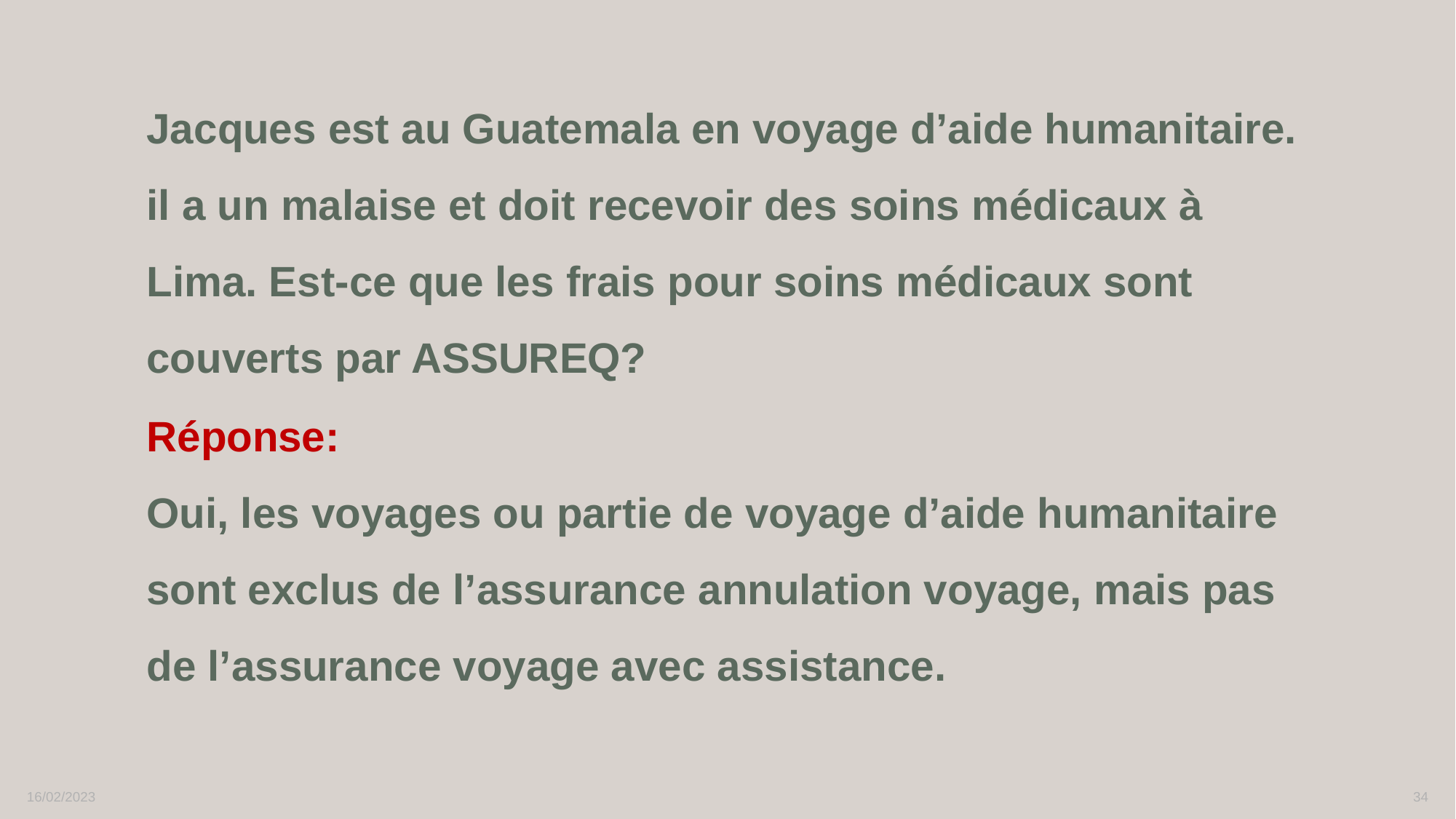

# Jacques est au Guatemala en voyage d’aide humanitaire. il a un malaise et doit recevoir des soins médicaux à Lima. Est-ce que les frais pour soins médicaux sont couverts par ASSUREQ?
Réponse:
Oui, les voyages ou partie de voyage d’aide humanitaire sont exclus de l’assurance annulation voyage, mais pas de l’assurance voyage avec assistance.
16/02/2023
34